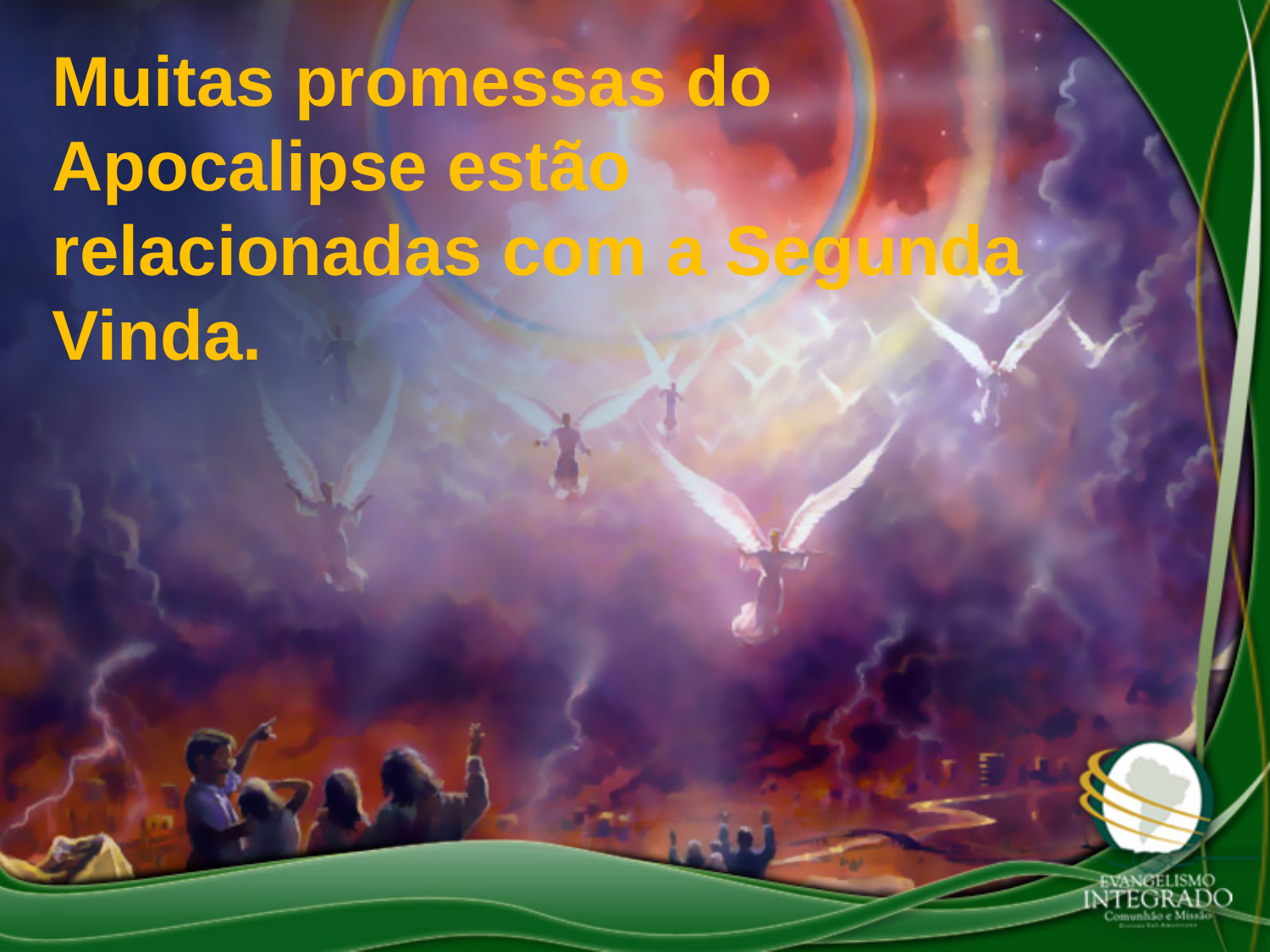

Muitas promessas do Apocalipse estão relacionadas com a Segunda Vinda.